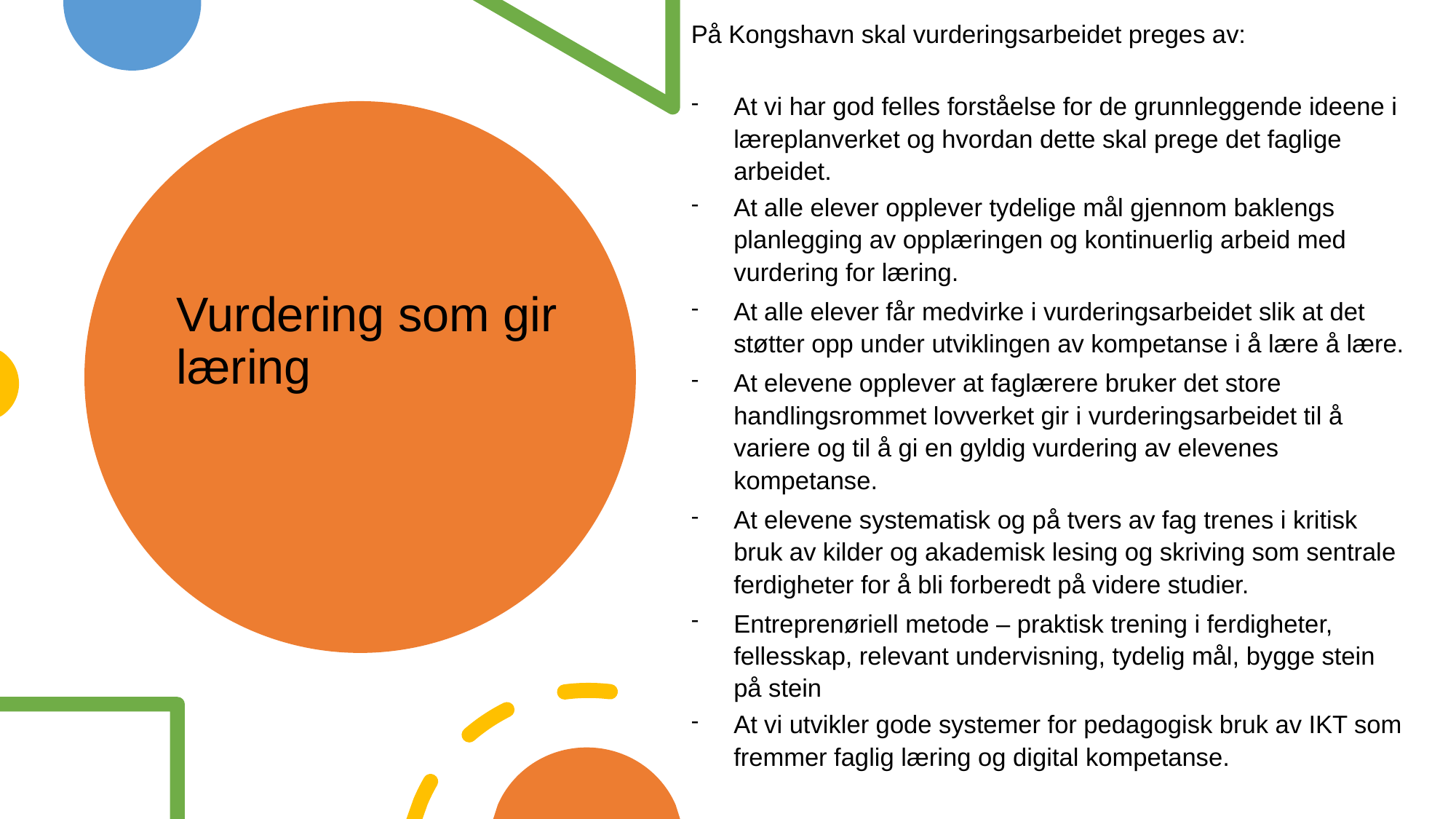

På Kongshavn skal vurderingsarbeidet preges av:

At vi har god felles forståelse for de grunnleggende ideene i læreplanverket og hvordan dette skal prege det faglige arbeidet.
At alle elever opplever tydelige mål gjennom baklengs planlegging av opplæringen og kontinuerlig arbeid med vurdering for læring.
At alle elever får medvirke i vurderingsarbeidet slik at det støtter opp under utviklingen av kompetanse i å lære å lære.
At elevene opplever at faglærere bruker det store handlingsrommet lovverket gir i vurderingsarbeidet til å variere og til å gi en gyldig vurdering av elevenes kompetanse.
At elevene systematisk og på tvers av fag trenes i kritisk bruk av kilder og akademisk lesing og skriving som sentrale ferdigheter for å bli forberedt på videre studier.
Entreprenøriell metode – praktisk trening i ferdigheter, fellesskap, relevant undervisning, tydelig mål, bygge stein på stein
At vi utvikler gode systemer for pedagogisk bruk av IKT som fremmer faglig læring og digital kompetanse.

# Vurdering som gir læring